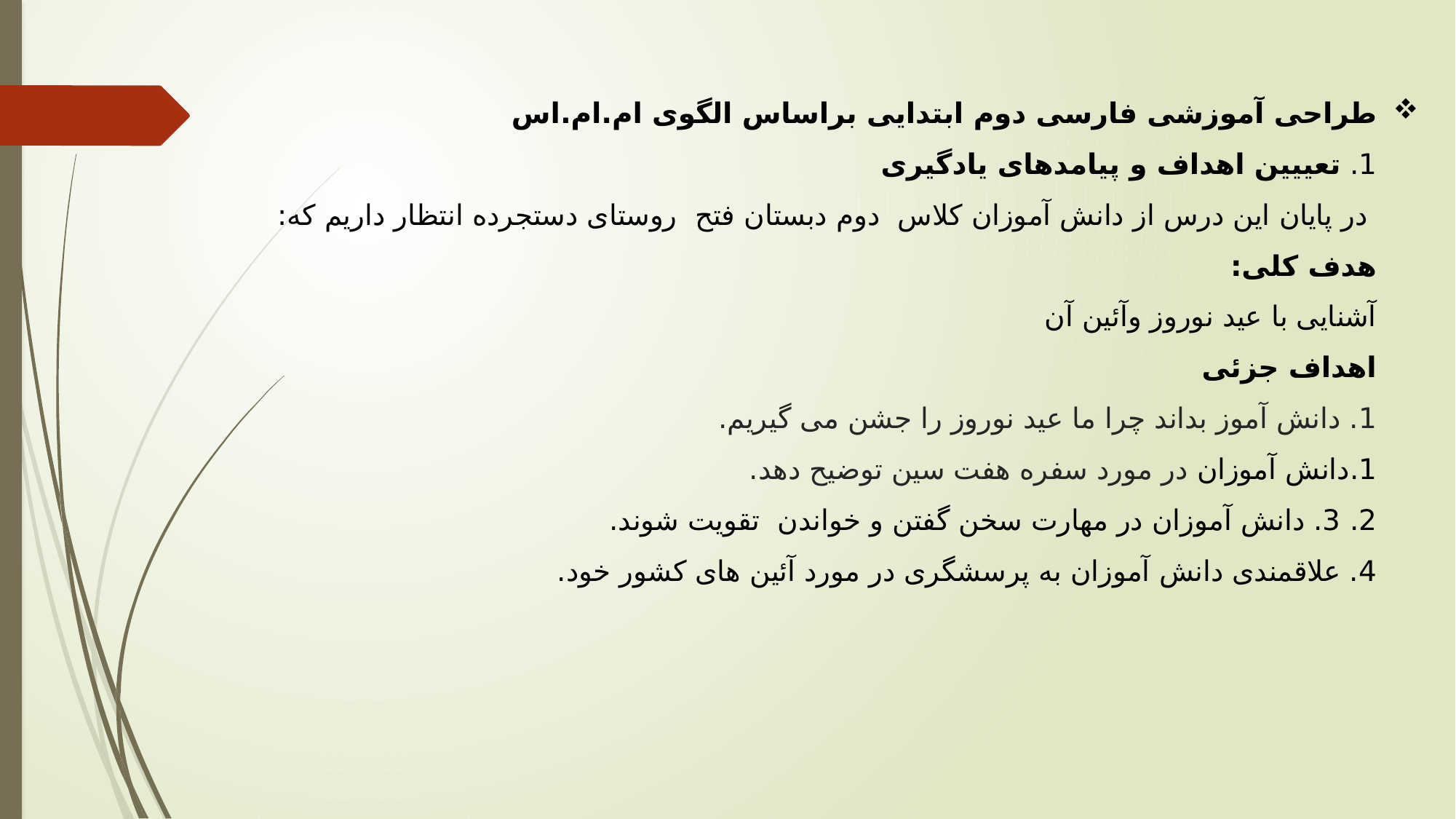

# طراحی آموزشی فارسی دوم ابتدایی براساس الگوی ام.ام.اس 1. تعییین اهداف و پیامدهای یادگیری در پایان این درس از دانش آموزان کلاس  دوم دبستان فتح  روستای دستجرده انتظار داریم که: هدف کلی: آشنایی با عید نوروز وآئین آن اهداف جزئی 1. دانش آموز بداند چرا ما عید نوروز را جشن می گیریم. 1.دانش آموزان در مورد سفره هفت سین توضیح دهد. 2. 3. دانش آموزان در مهارت سخن گفتن و خواندن  تقویت شوند. 4. علاقمندی دانش آموزان به پرسشگری در مورد آئین های کشور خود.